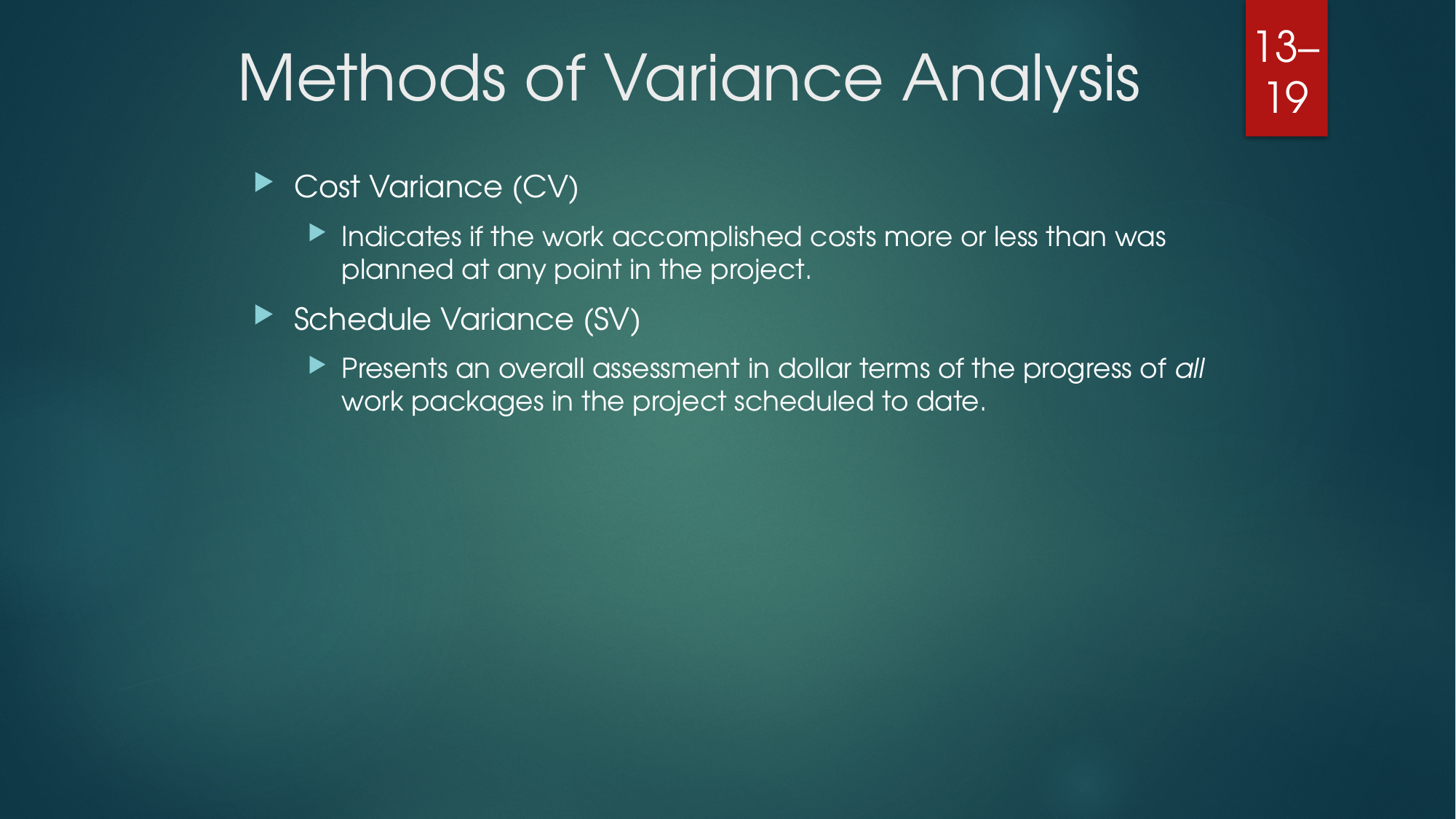

# Methods of Variance Analysis
Cost Variance (CV)
Indicates if the work accomplished costs more or less than was planned at any point in the project.
Schedule Variance (SV)
Presents an overall assessment in dollar terms of the progress of all work packages in the project scheduled to date.
13–19